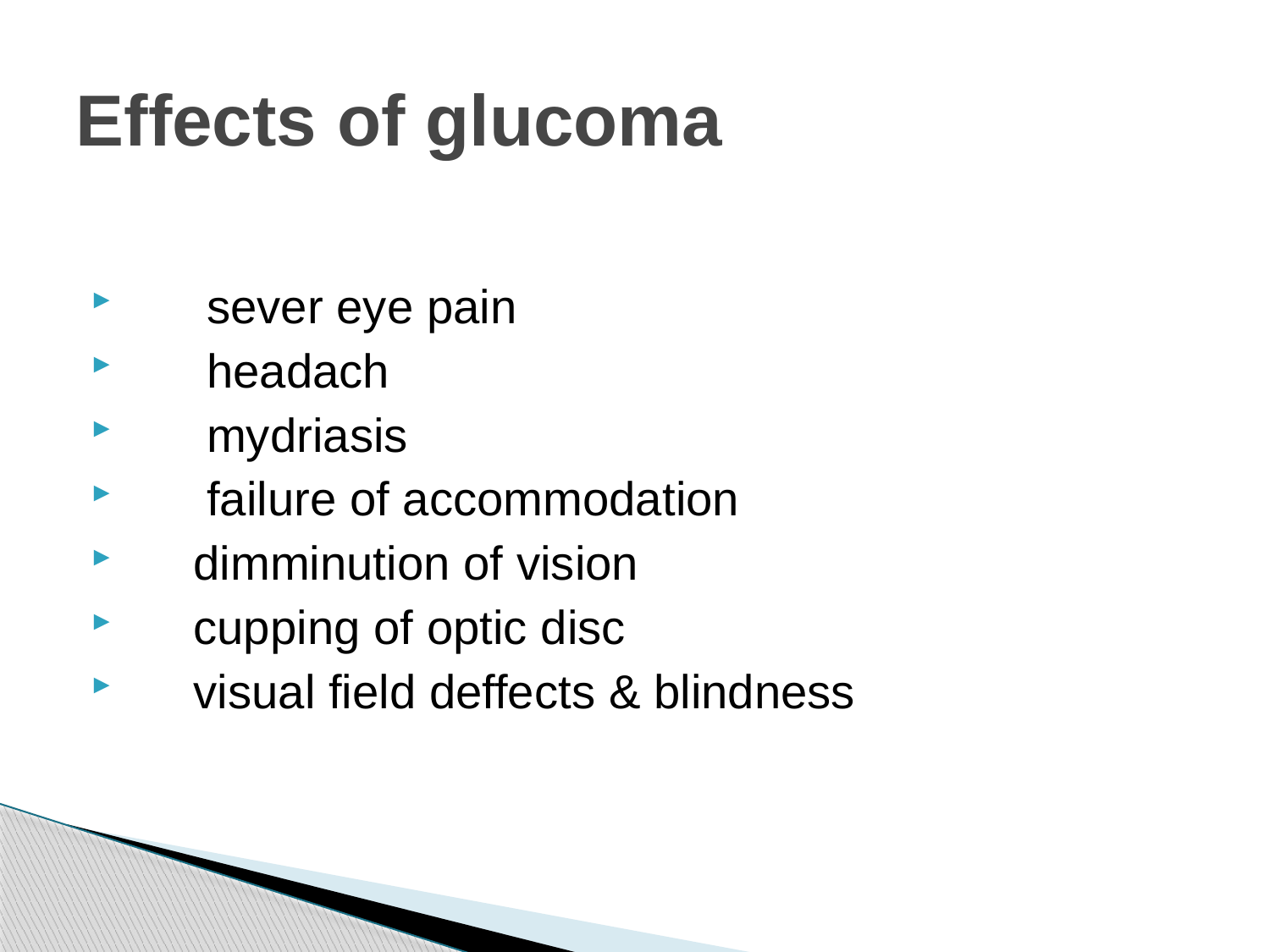

# Effects of glucoma

      sever eye pain
      headach
      mydriasis
      failure of accommodation
     dimminution of vision
     cupping of optic disc
     visual field deffects & blindness